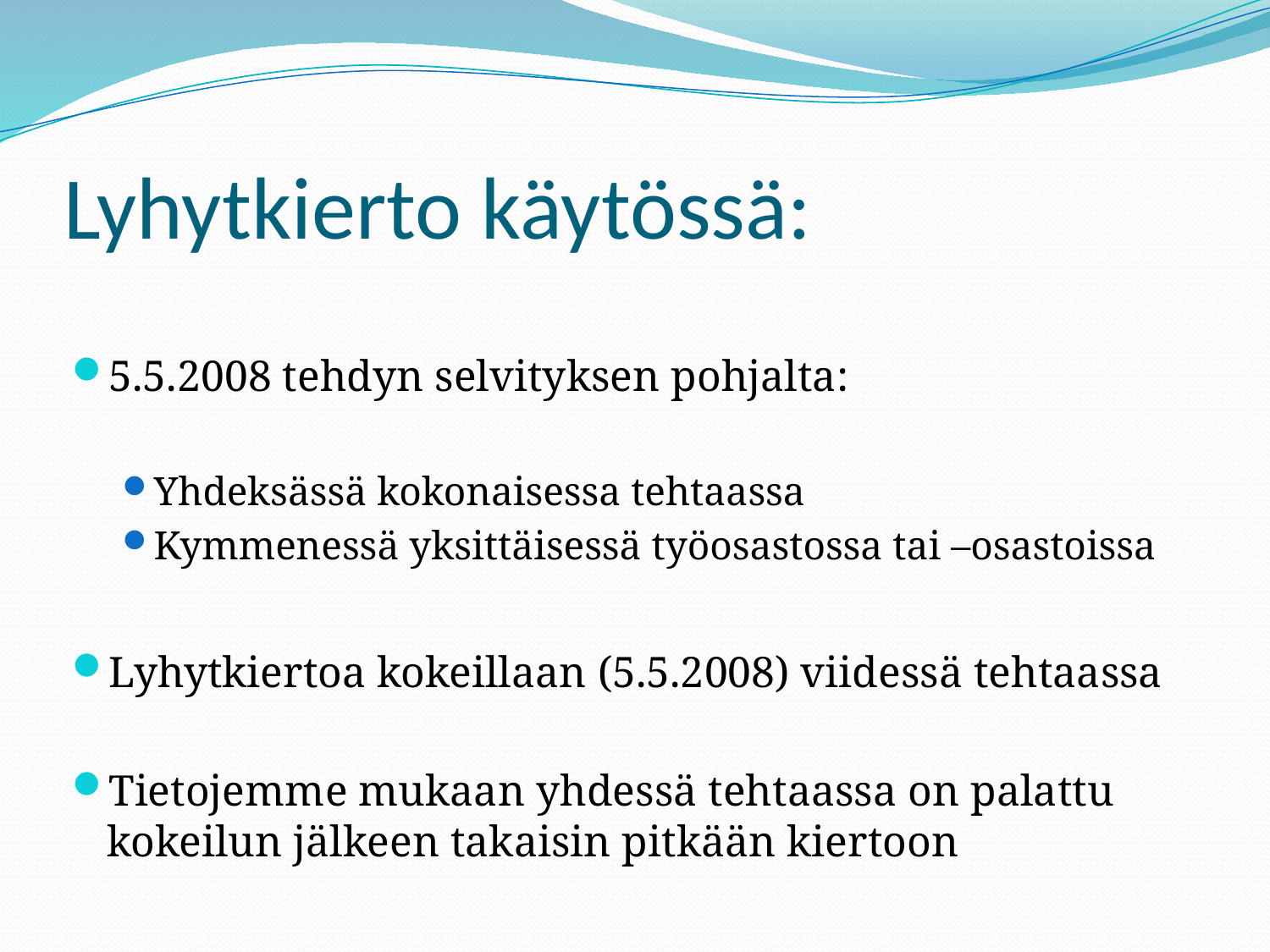

# Lyhytkierto käytössä:
5.5.2008 tehdyn selvityksen pohjalta:

Yhdeksässä kokonaisessa tehtaassa
Kymmenessä yksittäisessä työosastossa tai –osastoissa

Lyhytkiertoa kokeillaan (5.5.2008) viidessä tehtaassa

Tietojemme mukaan yhdessä tehtaassa on palattu kokeilun jälkeen takaisin pitkään kiertoon